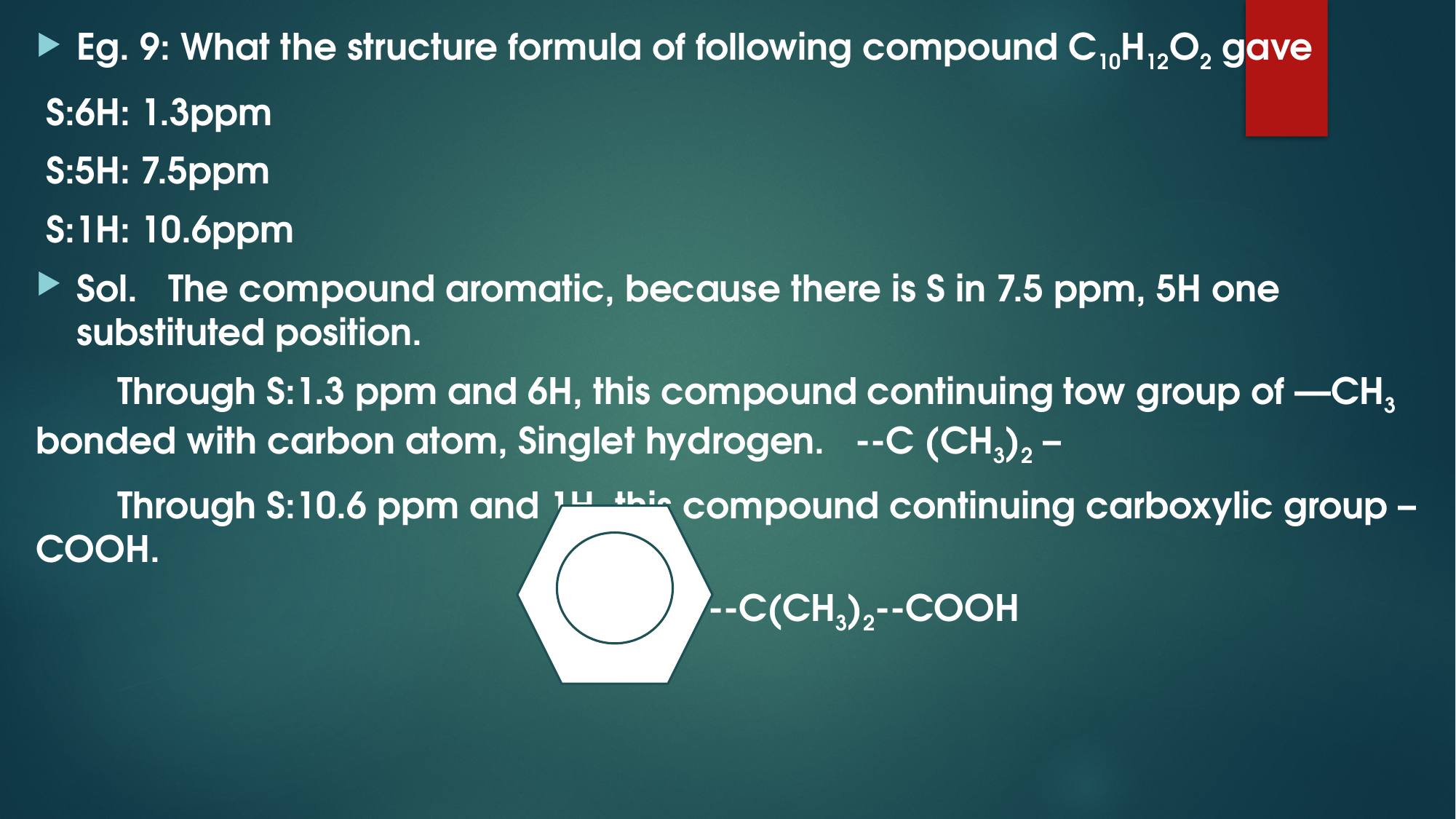

Eg. 9: What the structure formula of following compound C10H12O2 gave
 S:6H: 1.3ppm
 S:5H: 7.5ppm
 S:1H: 10.6ppm
Sol.   The compound aromatic, because there is S in 7.5 ppm, 5H one substituted position.
        Through S:1.3 ppm and 6H, this compound continuing tow group of —CH3 bonded with carbon atom, Singlet hydrogen.   --C (CH3)2 –
        Through S:10.6 ppm and 1H, this compound continuing carboxylic group –COOH.
                                                                  --C(CH3)2--COOH